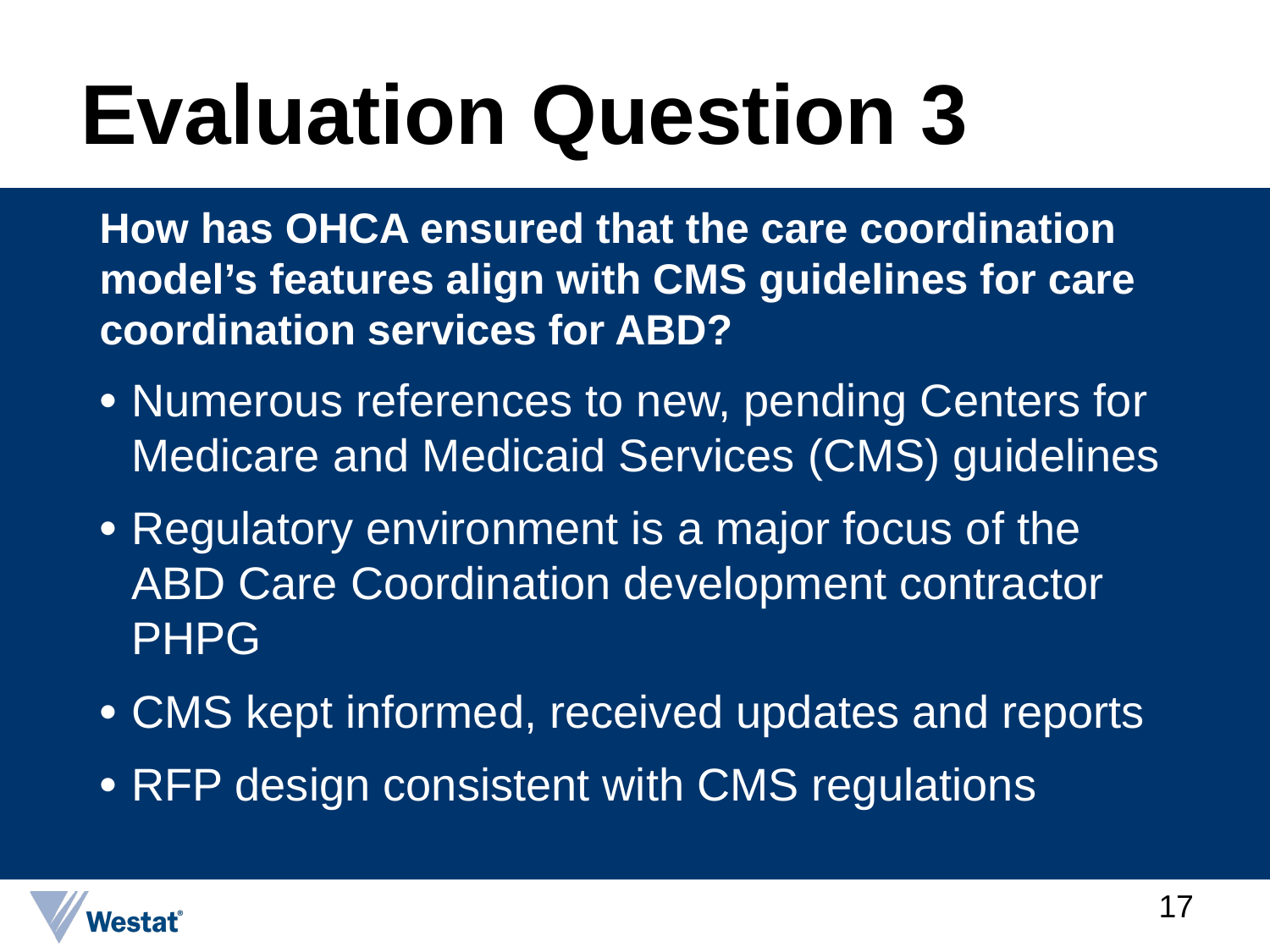

# Evaluation Question 3
How has OHCA ensured that the care coordination model’s features align with CMS guidelines for care coordination services for ABD?
Numerous references to new, pending Centers for Medicare and Medicaid Services (CMS) guidelines
Regulatory environment is a major focus of the ABD Care Coordination development contractor PHPG
CMS kept informed, received updates and reports
RFP design consistent with CMS regulations
17